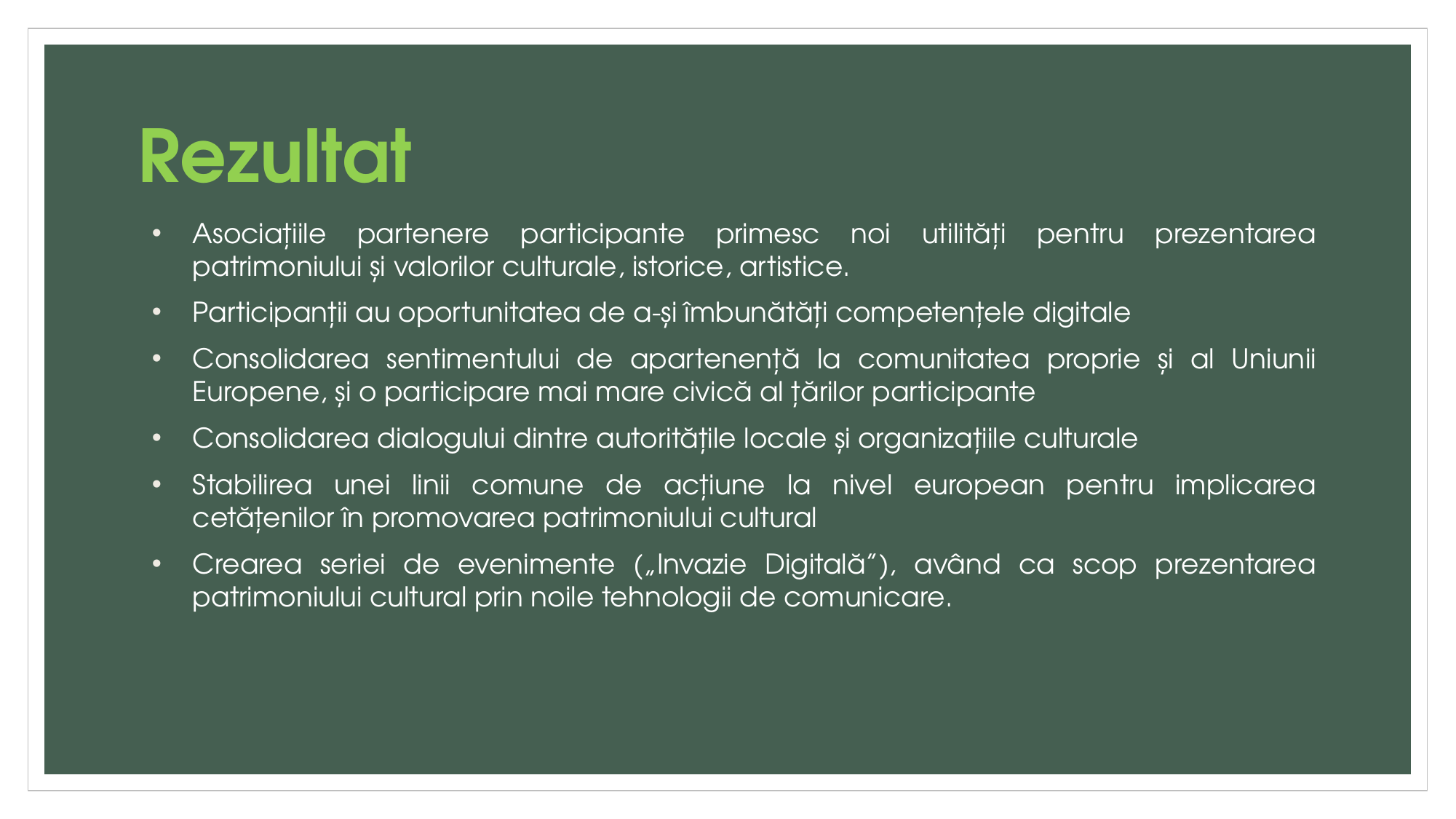

# Rezultat
Asociațiile partenere participante primesc noi utilități pentru prezentarea patrimoniului și valorilor culturale, istorice, artistice.
Participanții au oportunitatea de a-și îmbunătăți competențele digitale
Consolidarea sentimentului de apartenență la comunitatea proprie și al Uniunii Europene, și o participare mai mare civică al țărilor participante
Consolidarea dialogului dintre autoritățile locale și organizațiile culturale
Stabilirea unei linii comune de acțiune la nivel european pentru implicarea cetățenilor în promovarea patrimoniului cultural
Crearea seriei de evenimente („Invazie Digitală”), având ca scop prezentarea patrimoniului cultural prin noile tehnologii de comunicare.